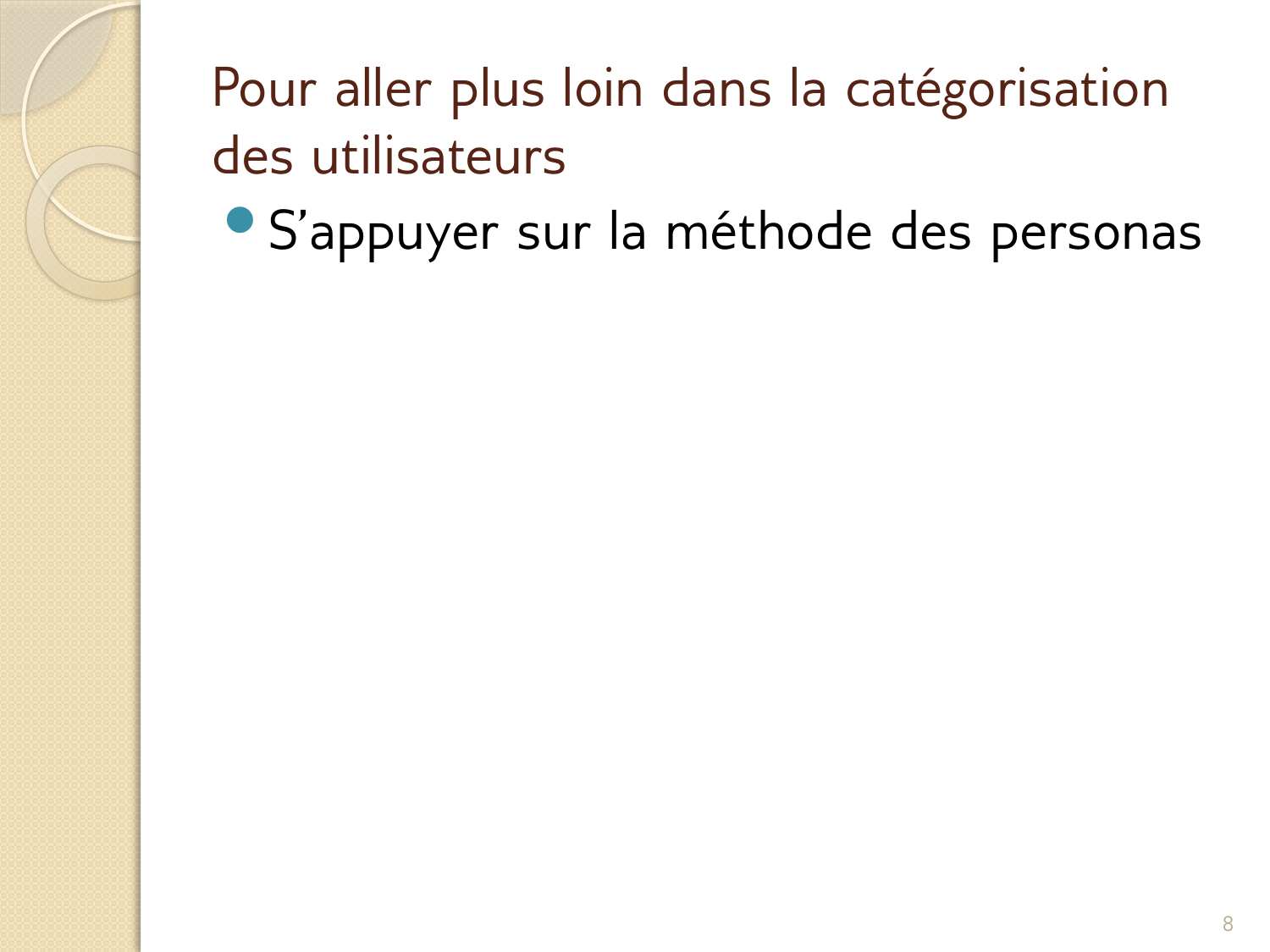

# Pour aller plus loin dans la catégorisation des utilisateurs
S’appuyer sur la méthode des personas
8